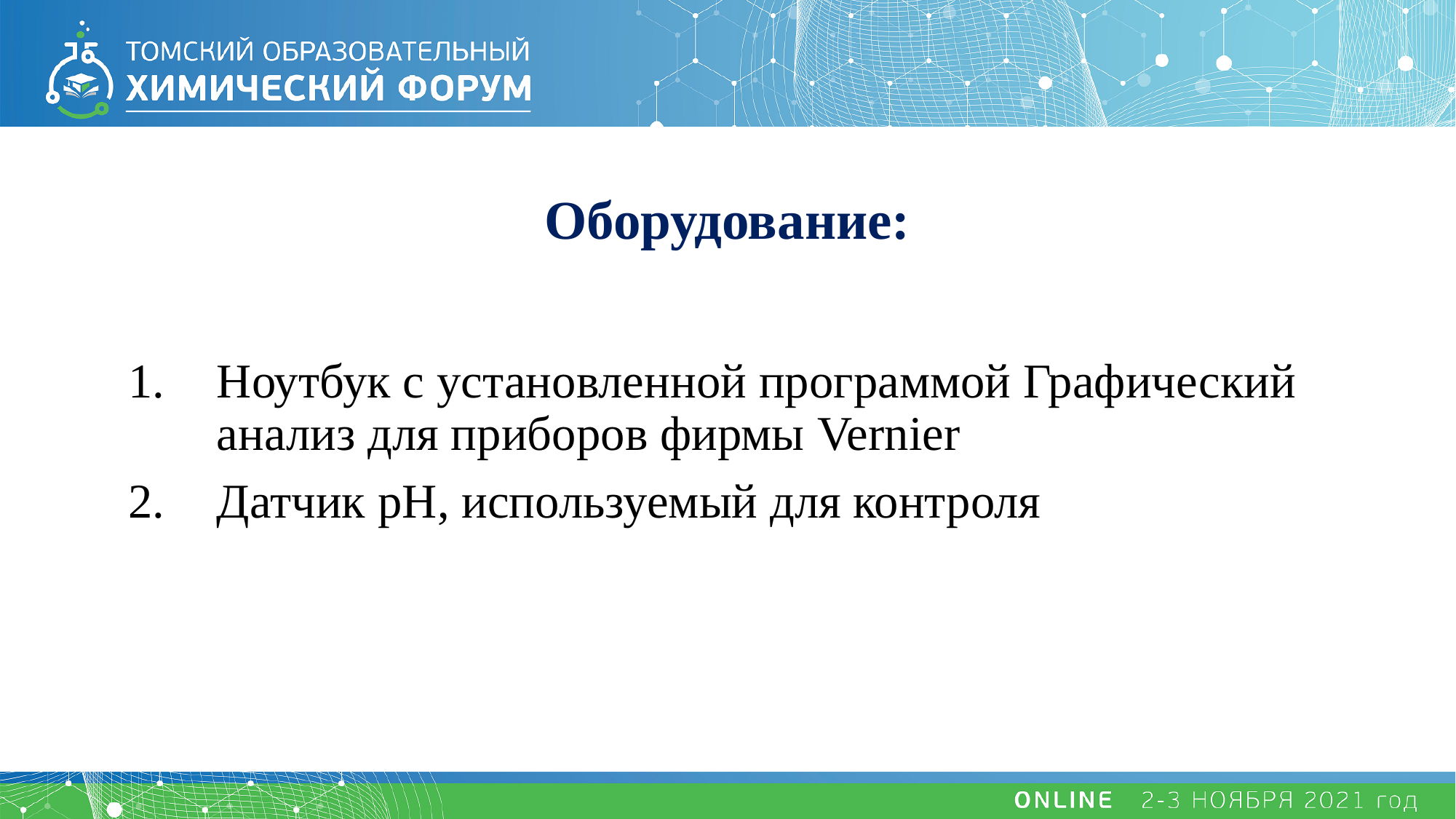

# Оборудование:
Ноутбук с установленной программой Графический анализ для приборов фирмы Vernier
Датчик pH, используемый для контроля